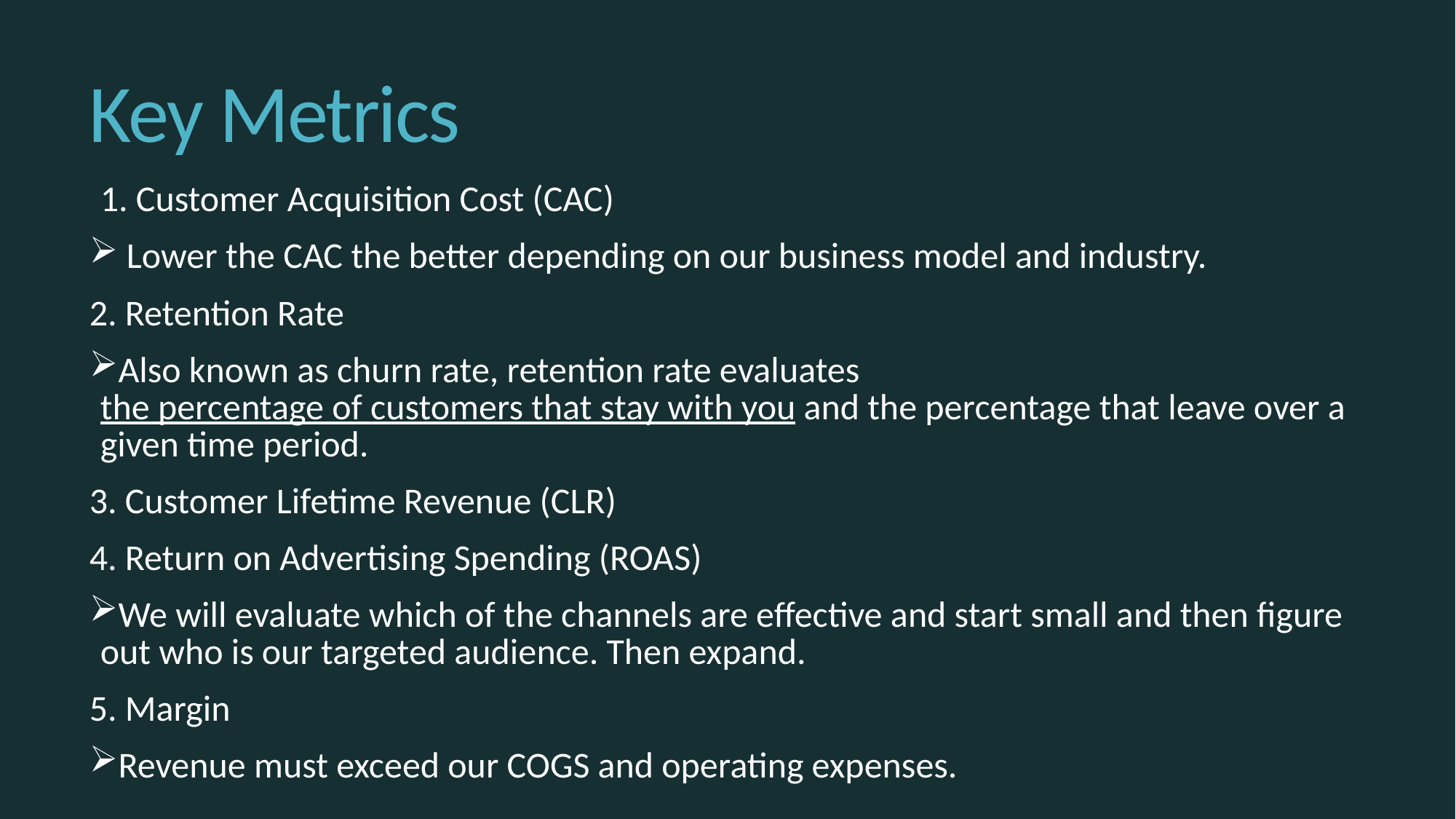

# Key Metrics
1. Customer Acquisition Cost (CAC)
 Lower the CAC the better depending on our business model and industry.
2. Retention Rate
Also known as churn rate, retention rate evaluates the percentage of customers that stay with you and the percentage that leave over a given time period.
3. Customer Lifetime Revenue (CLR)
4. Return on Advertising Spending (ROAS)
We will evaluate which of the channels are effective and start small and then figure out who is our targeted audience. Then expand.
5. Margin
Revenue must exceed our COGS and operating expenses.